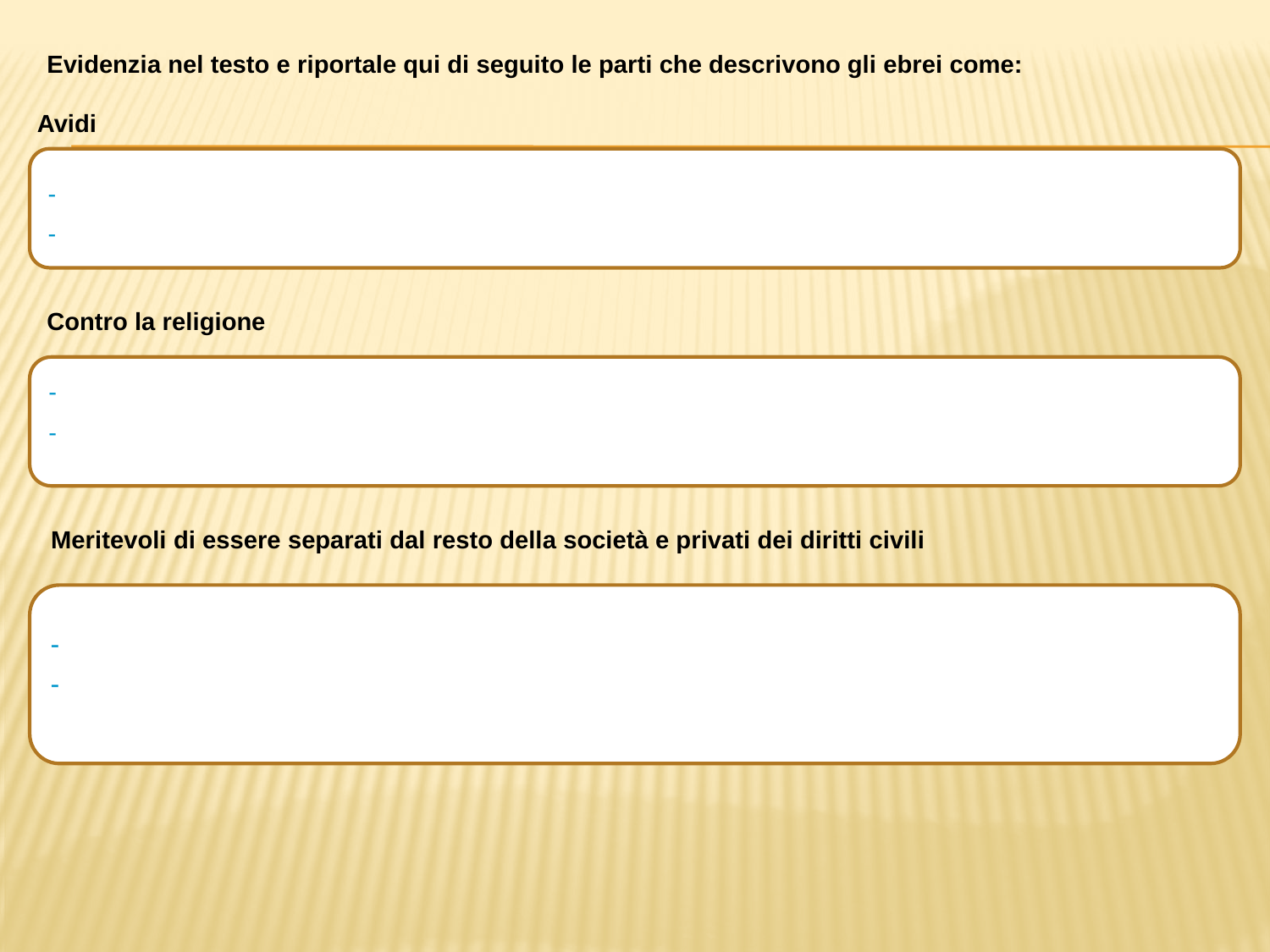

Evidenzia nel testo e riportale qui di seguito le parti che descrivono gli ebrei come:

Avidi

-
-

Contro la religione

-
-

  Meritevoli di essere separati dal resto della società e privati dei diritti civili